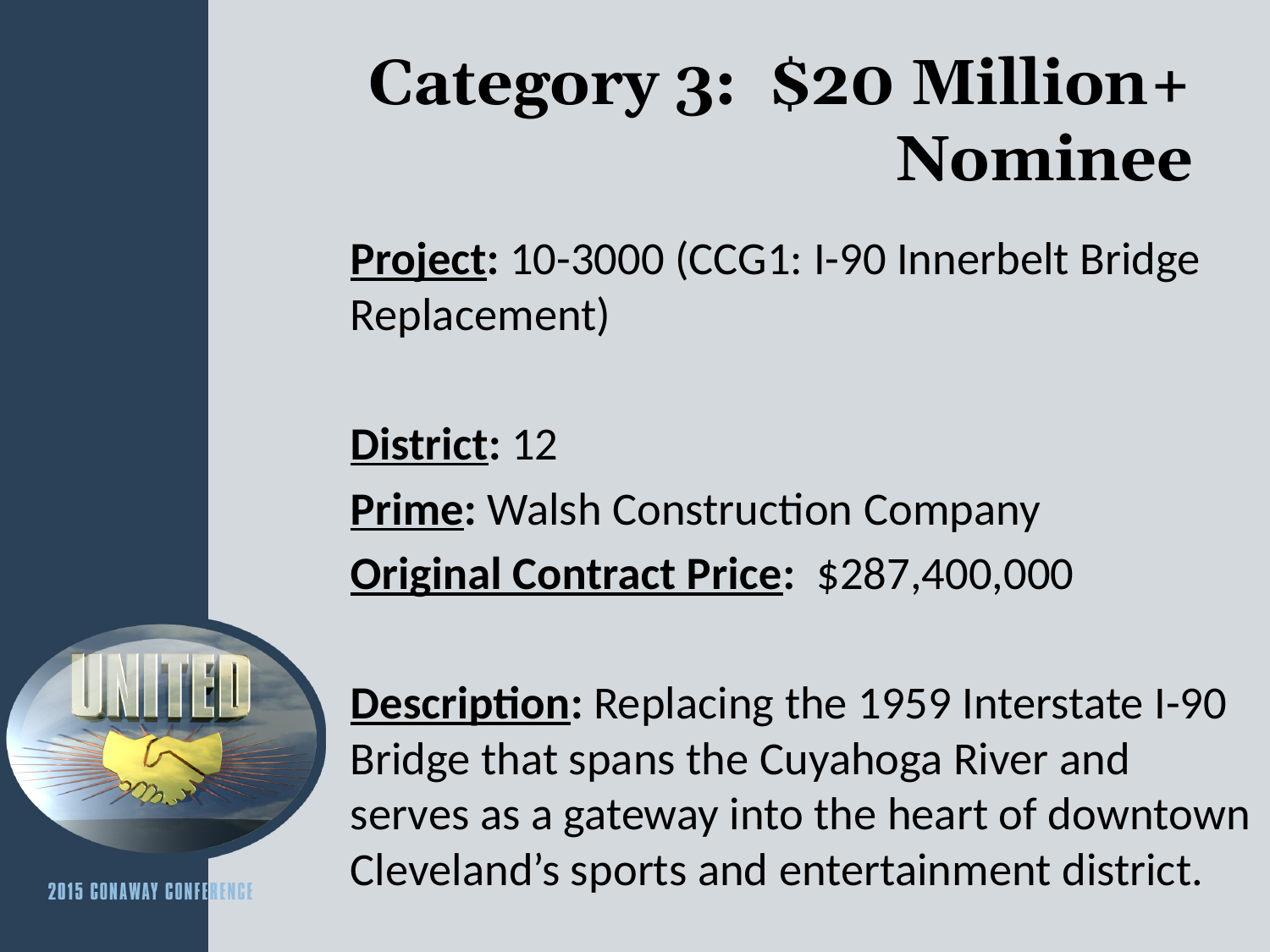

# Category 3:  $20 Million+ Nominee
Project: 10-3000 (CCG1: I-90 Innerbelt Bridge Replacement)

District: 12
Prime: Walsh Construction Company
Original Contract Price:  $287,400,000

Description: Replacing the 1959 Interstate I-90 Bridge that spans the Cuyahoga River and serves as a gateway into the heart of downtown Cleveland’s sports and entertainment district.